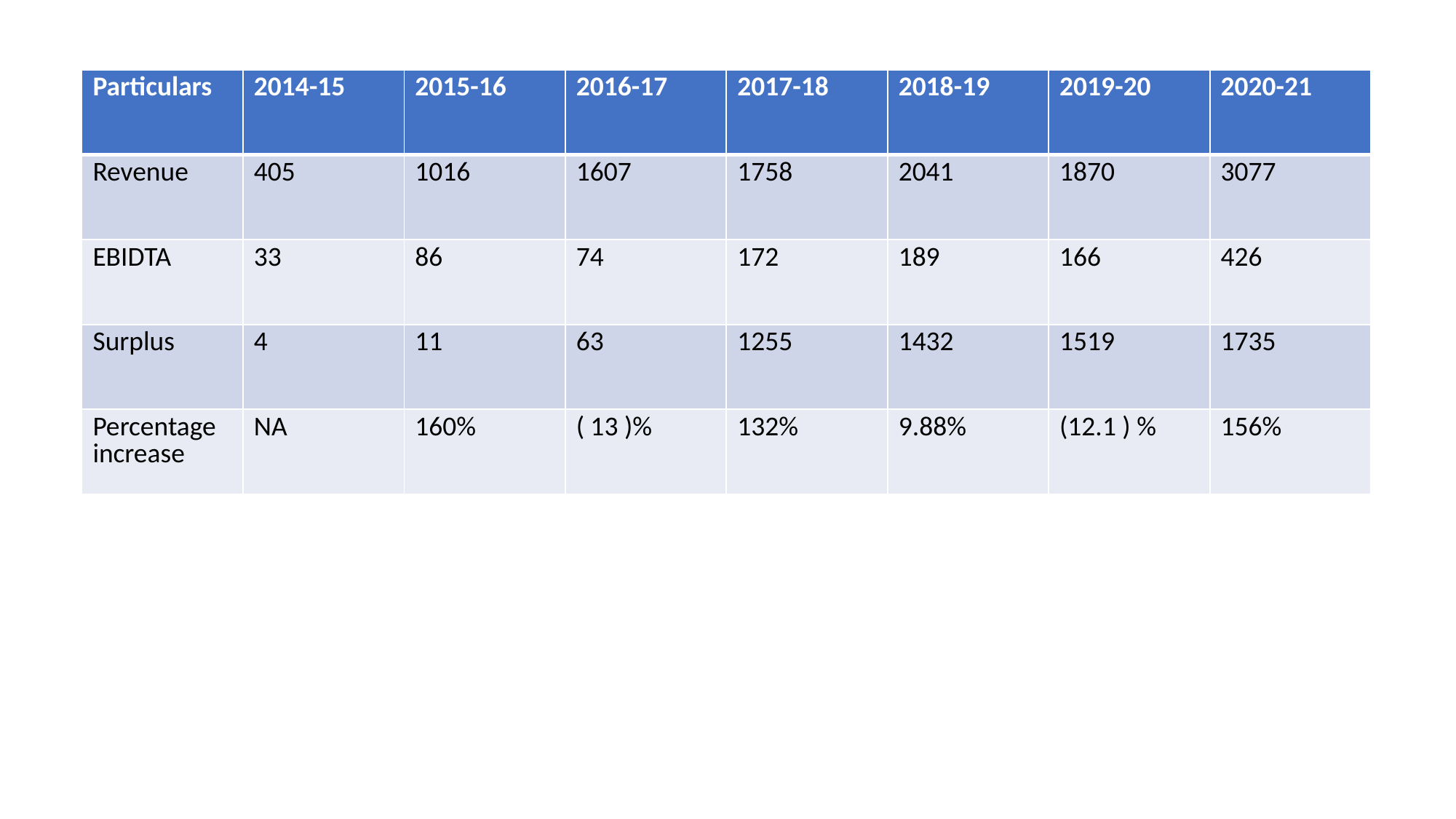

| Particulars | 2014-15 | 2015-16 | 2016-17 | 2017-18 | 2018-19 | 2019-20 | 2020-21 |
| --- | --- | --- | --- | --- | --- | --- | --- |
| Revenue | 405 | 1016 | 1607 | 1758 | 2041 | 1870 | 3077 |
| EBIDTA | 33 | 86 | 74 | 172 | 189 | 166 | 426 |
| Surplus | 4 | 11 | 63 | 1255 | 1432 | 1519 | 1735 |
| Percentage increase | NA | 160% | ( 13 )% | 132% | 9.88% | (12.1 ) % | 156% |